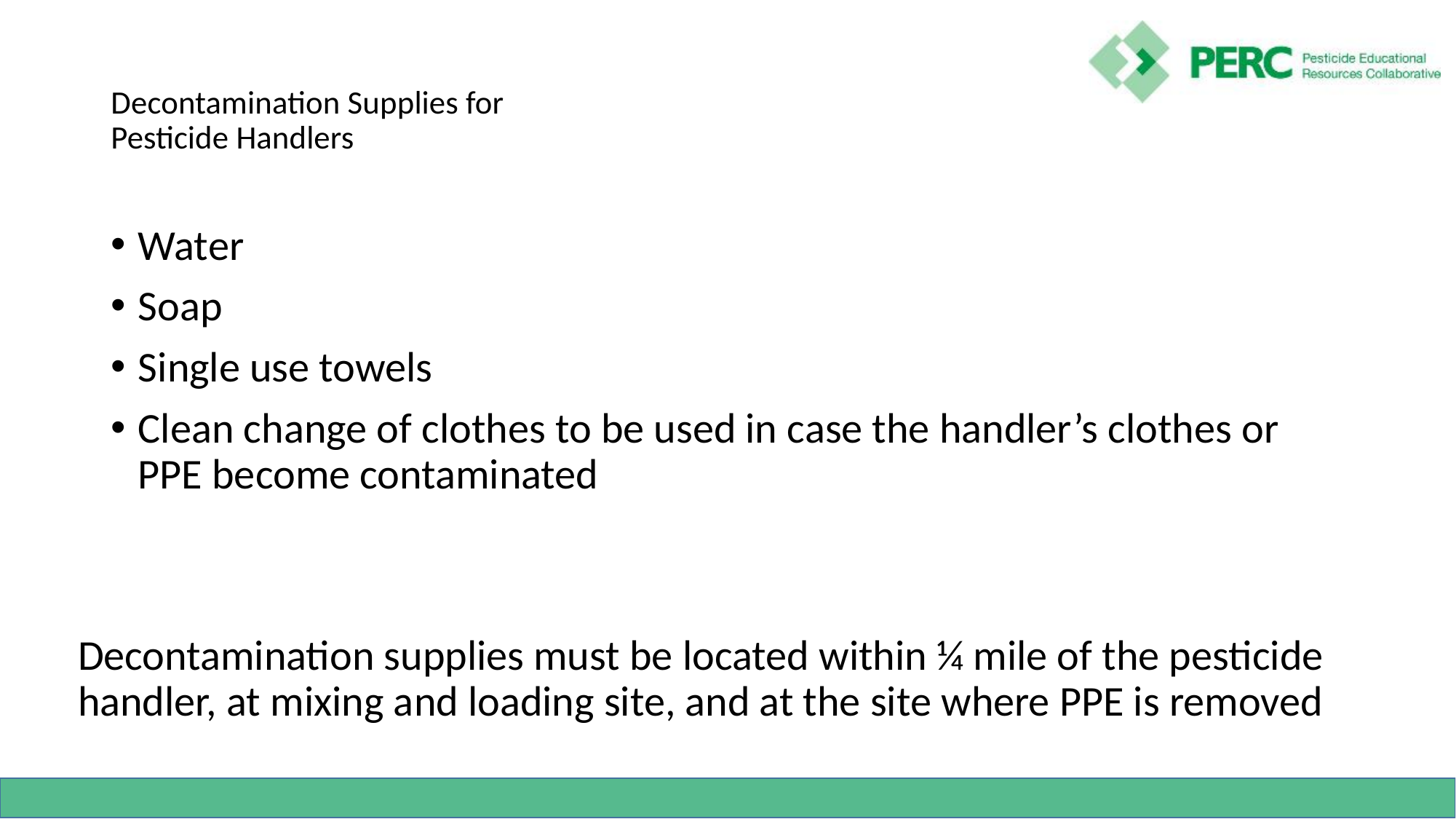

# Decontamination Supplies for Pesticide Handlers
Water
Soap
Single use towels
Clean change of clothes to be used in case the handler’s clothes or PPE become contaminated

Decontamination supplies must be located within ¼ mile of the pesticide handler, at mixing and loading site, and at the site where PPE is removed